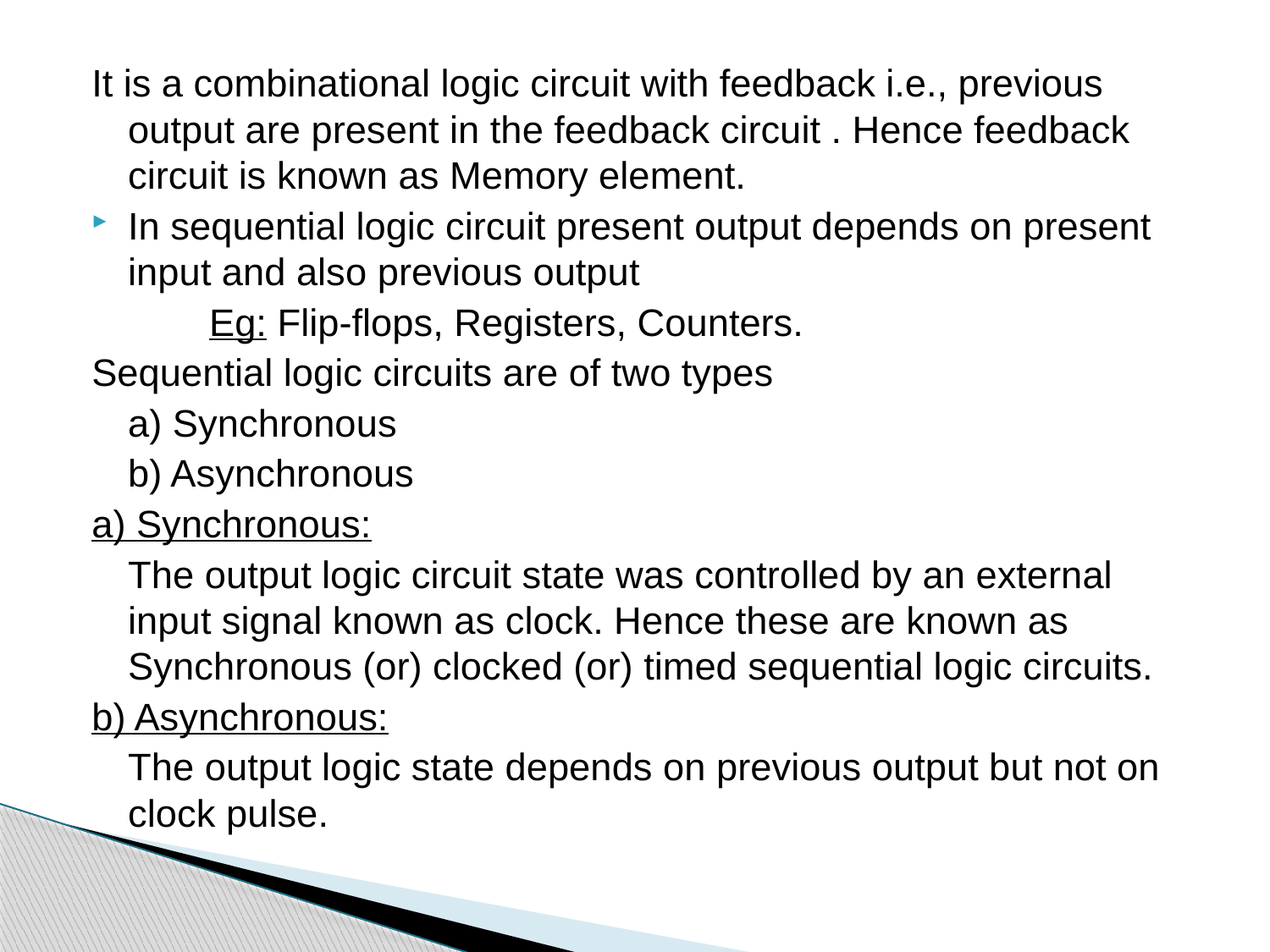

It is a combinational logic circuit with feedback i.e., previous output are present in the feedback circuit . Hence feedback circuit is known as Memory element.
In sequential logic circuit present output depends on present input and also previous output
		Eg: Flip-flops, Registers, Counters.
Sequential logic circuits are of two types
	a) Synchronous
	b) Asynchronous
a) Synchronous:
	The output logic circuit state was controlled by an external input signal known as clock. Hence these are known as Synchronous (or) clocked (or) timed sequential logic circuits.
b) Asynchronous:
	The output logic state depends on previous output but not on clock pulse.